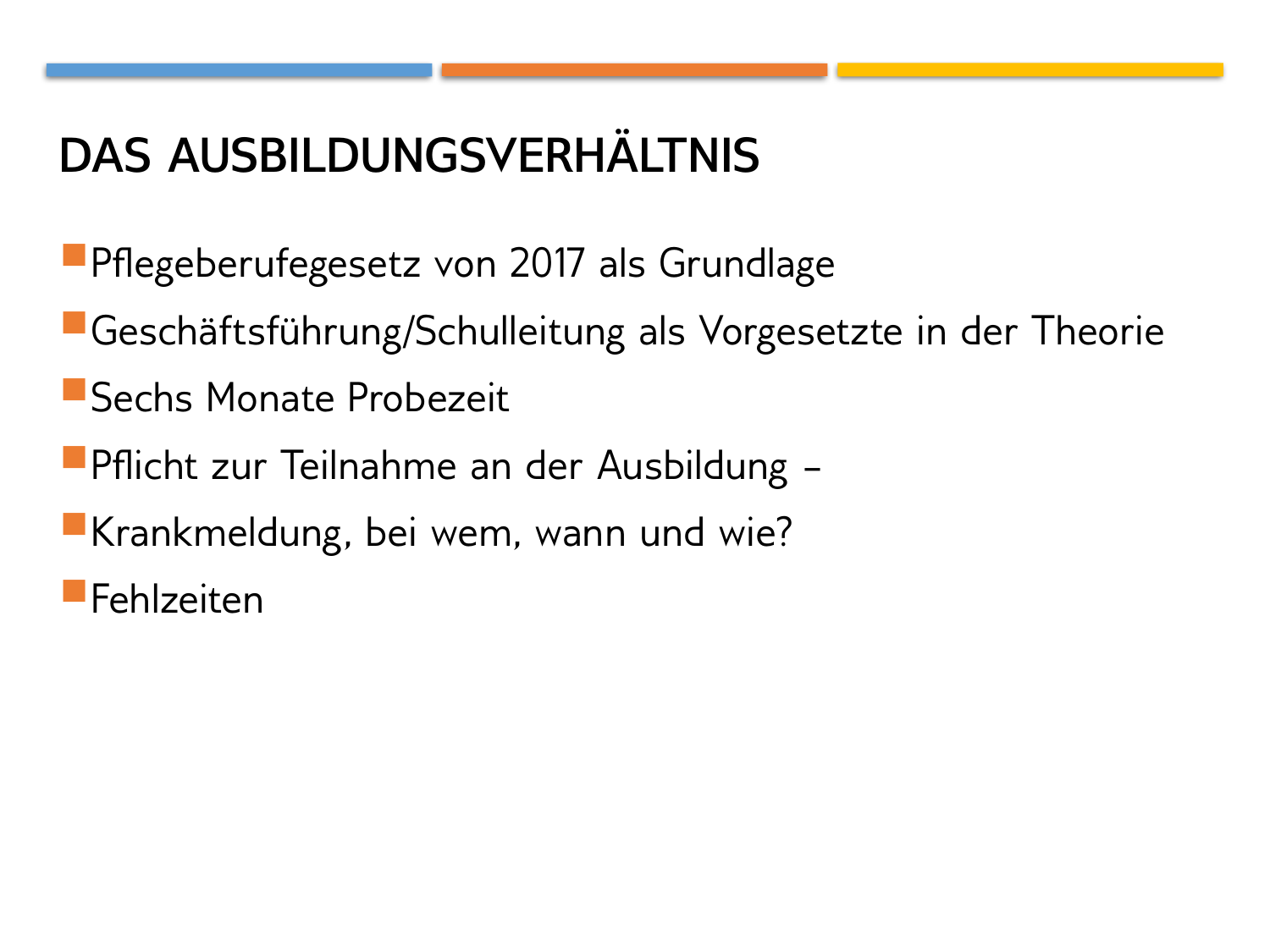

# Das Ausbildungsverhältnis
Pflegeberufegesetz von 2017 als Grundlage
Geschäftsführung/Schulleitung als Vorgesetzte in der Theorie
Sechs Monate Probezeit
Pflicht zur Teilnahme an der Ausbildung –
Krankmeldung, bei wem, wann und wie?
Fehlzeiten